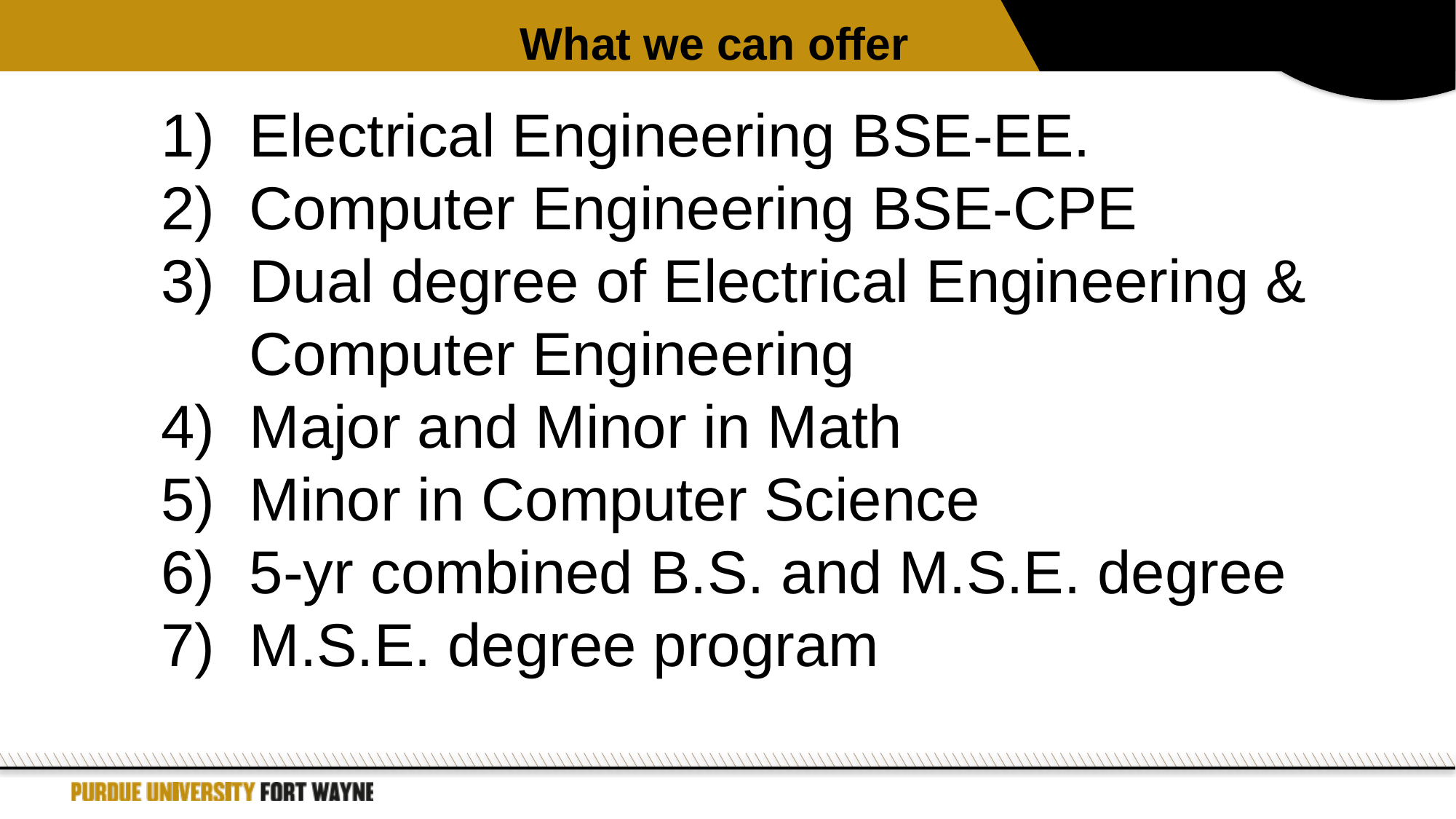

What we can offer

Electrical Engineering BSE-EE.
Computer Engineering BSE-CPE
Dual degree of Electrical Engineering & Computer Engineering
Major and Minor in Math
Minor in Computer Science
5-yr combined B.S. and M.S.E. degree
M.S.E. degree program